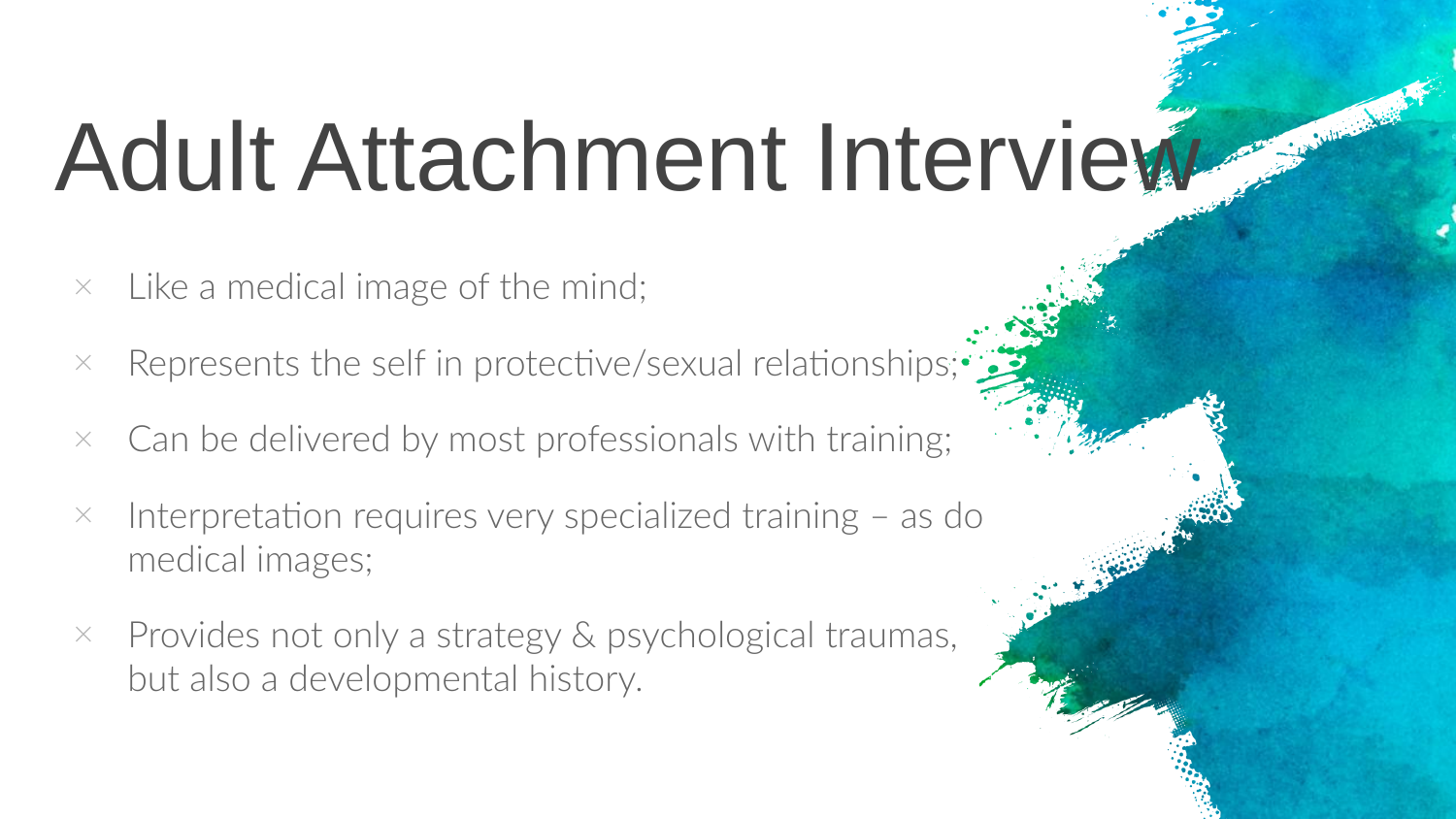

# Adult Attachment Interview
Like a medical image of the mind;
Represents the self in protective/sexual relationships;
Can be delivered by most professionals with training;
Interpretation requires very specialized training – as do medical images;
Provides not only a strategy & psychological traumas, but also a developmental history.